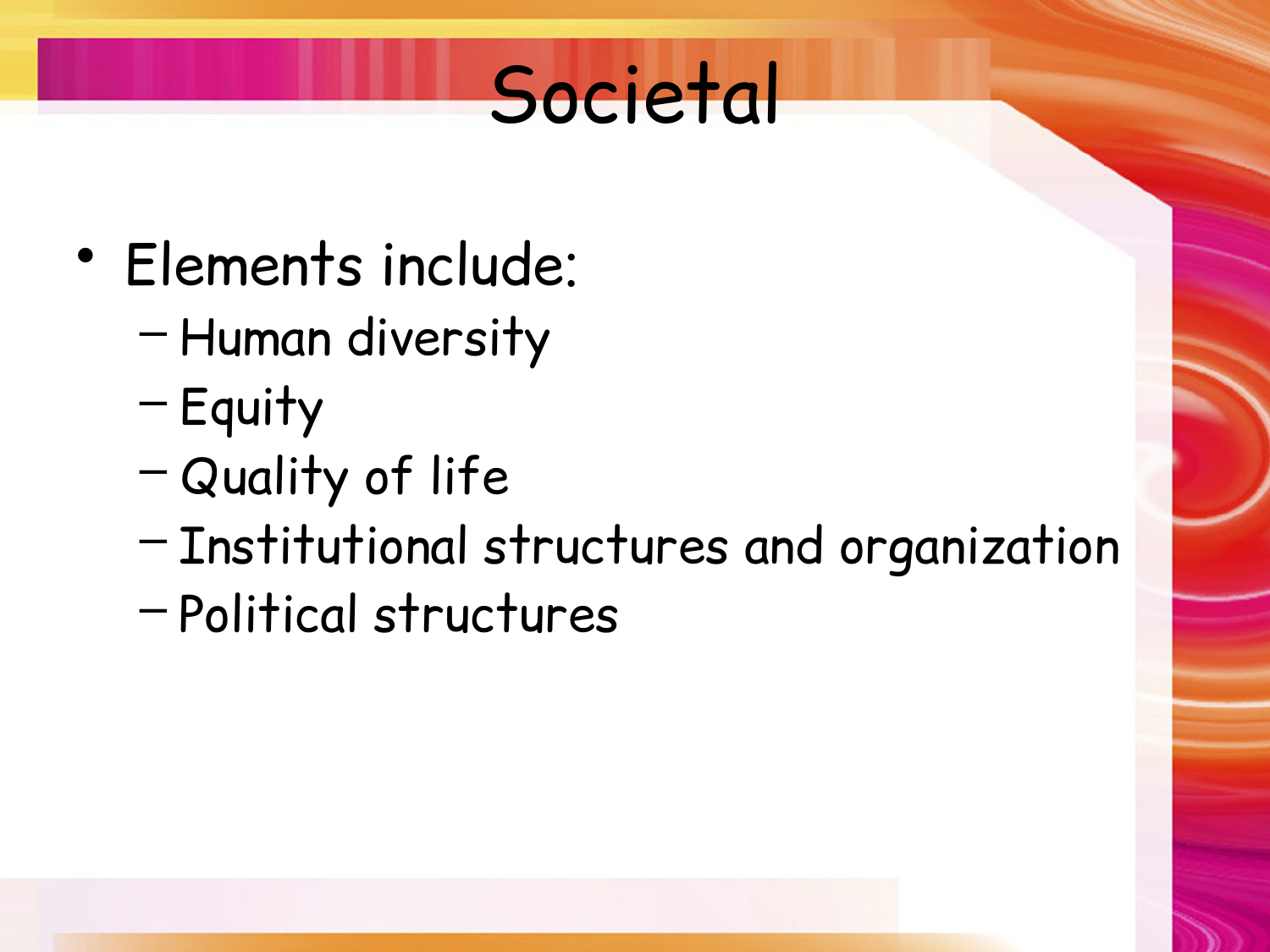

# Societal
Elements include:
Human diversity
Equity
Quality of life
Institutional structures and organization
Political structures